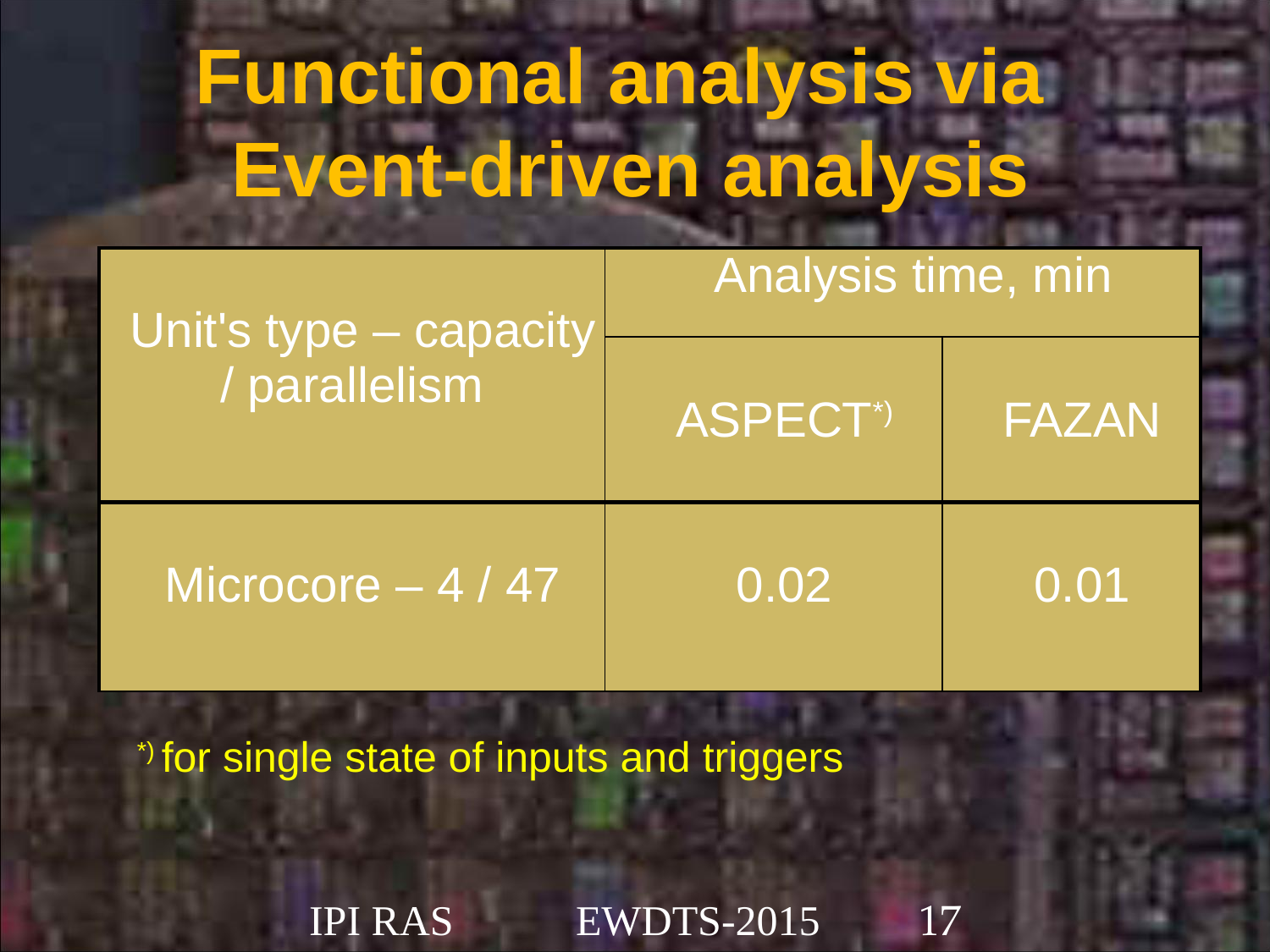

# Functional analysis via Event-driven analysis
| Unit's type – capacity / parallelism | Analysis time, min |  |
| --- | --- | --- |
|  | ASPECT\*) | FAZAN |
| Microcore – 4 / 47 | 0.02 | 0.01 |
 *) for single state of inputs and triggers

IPI RAS 			EWDTS-2015 			17